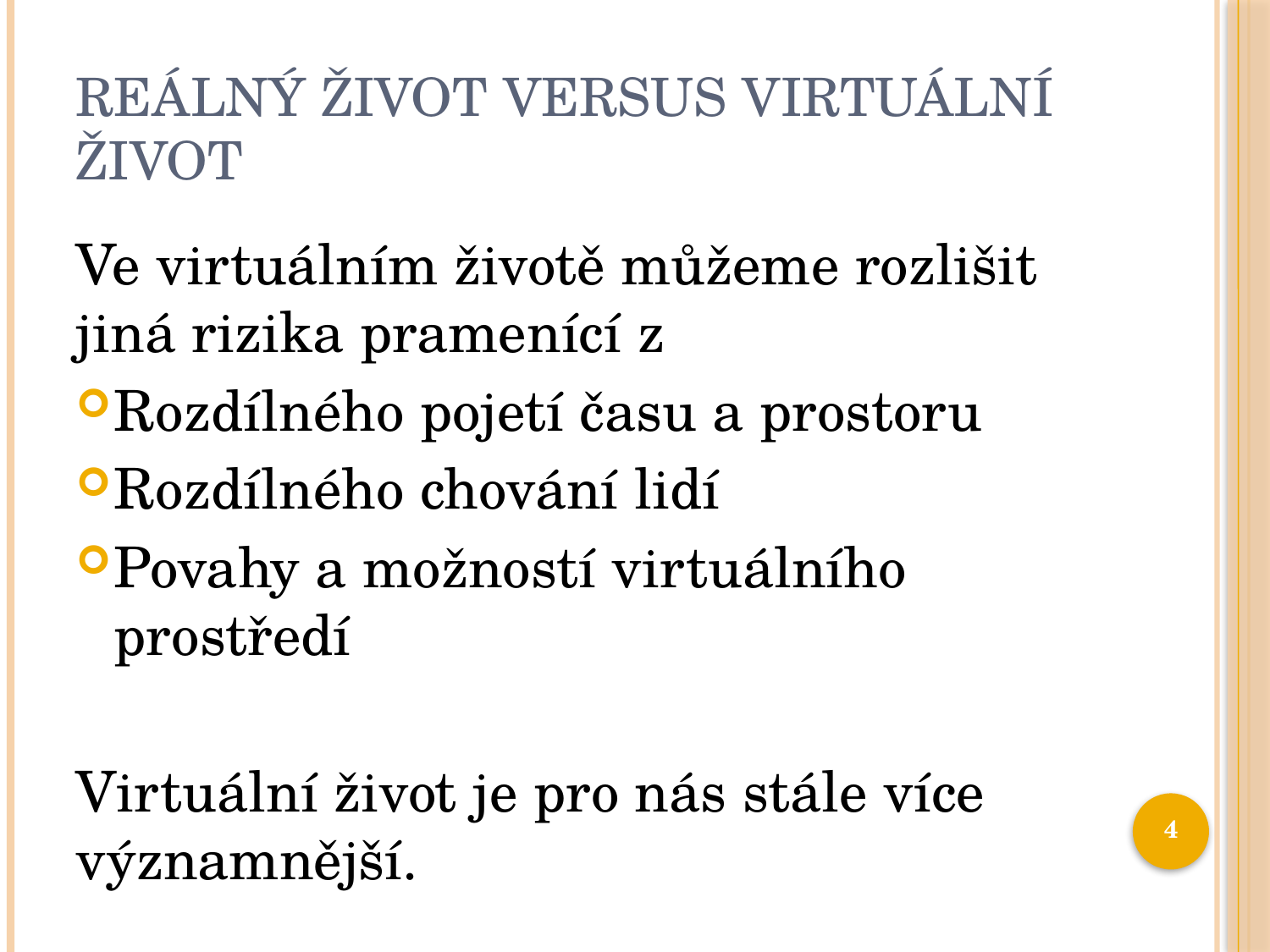

# Reálný život versus virtuální život
Ve virtuálním životě můžeme rozlišit jiná rizika pramenící z
Rozdílného pojetí času a prostoru
Rozdílného chování lidí
Povahy a možností virtuálního prostředí

Virtuální život je pro nás stále více významnější.
4